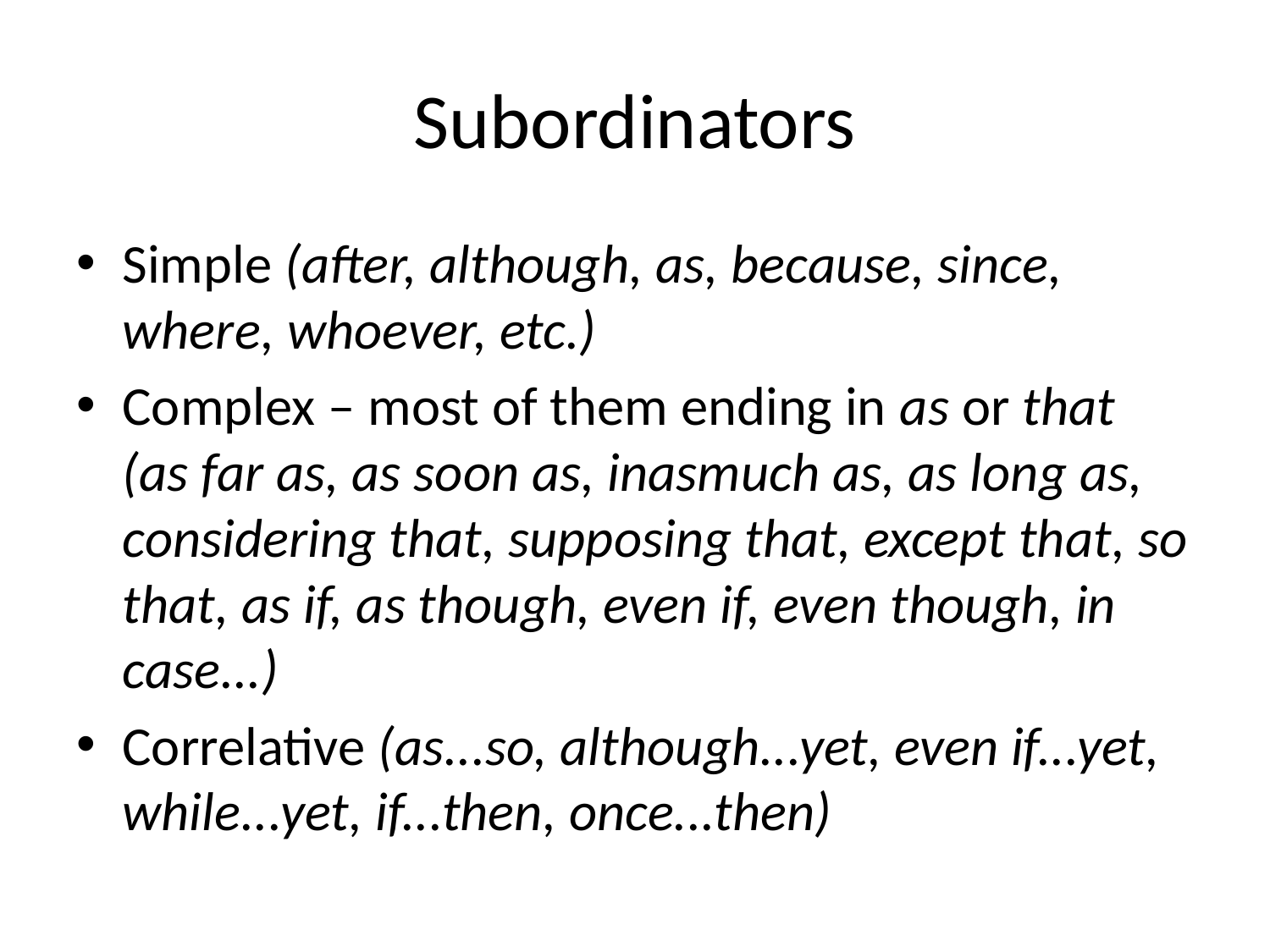

# Subordinators
Simple (after, although, as, because, since, where, whoever, etc.)
Complex – most of them ending in as or that (as far as, as soon as, inasmuch as, as long as, considering that, supposing that, except that, so that, as if, as though, even if, even though, in case...)
Correlative (as...so, although...yet, even if...yet, while...yet, if...then, once...then)